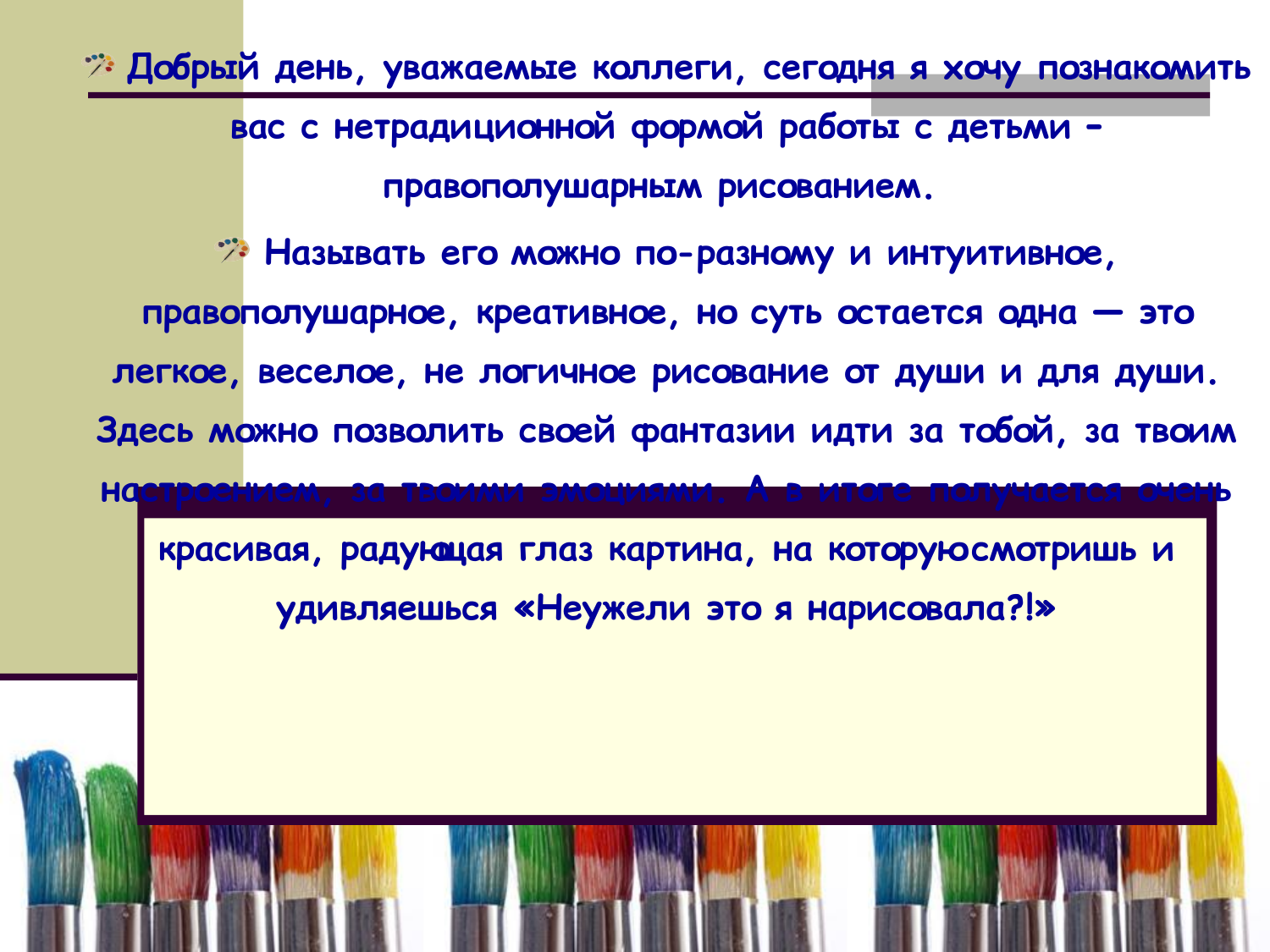

Добрый день, уважаемые коллеги, сегодня я хочу познакомить вас с нетрадиционной формой работы с детьми – правополушарным рисованием.
 Называть его можно по-разному и интуитивное, правополушарное, креативное, но суть остается одна — это легкое, веселое, не логичное рисование от души и для души. Здесь можно позволить своей фантазии идти за тобой, за твоим настроением, за твоими эмоциями. А в итоге получается очень красивая, радующая глаз картина, на которую смотришь и удивляешься «Неужели это я нарисовала?!»